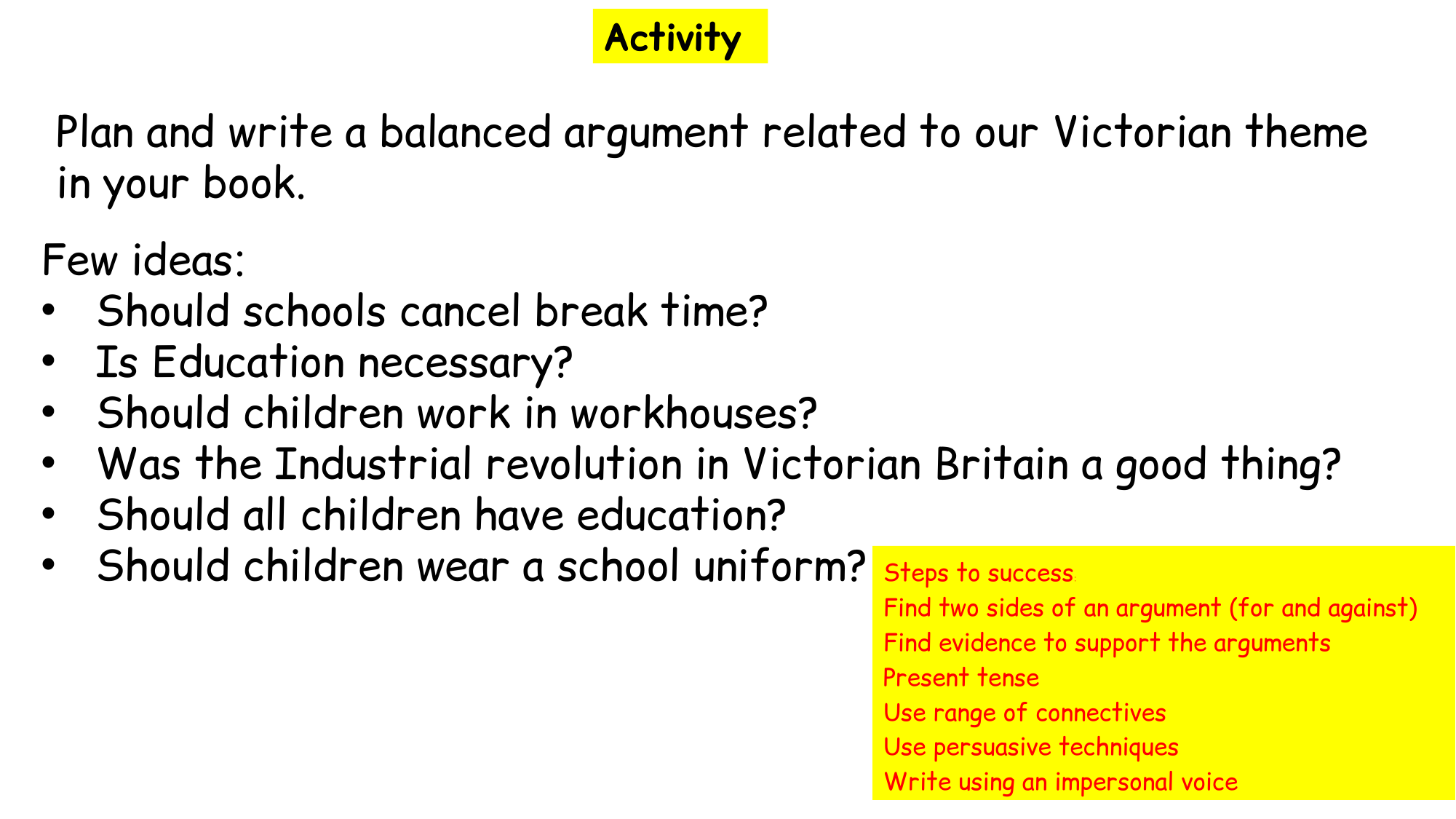

Activity
Plan and write a balanced argument related to our Victorian theme
in your book.
Few ideas:
Should schools cancel break time?
Is Education necessary?
Should children work in workhouses?
Was the Industrial revolution in Victorian Britain a good thing?
Should all children have education?
Should children wear a school uniform?

Steps to success:
Find two sides of an argument (for and against)
Find evidence to support the arguments
Present tense
Use range of connectives
Use persuasive techniques
Write using an impersonal voice